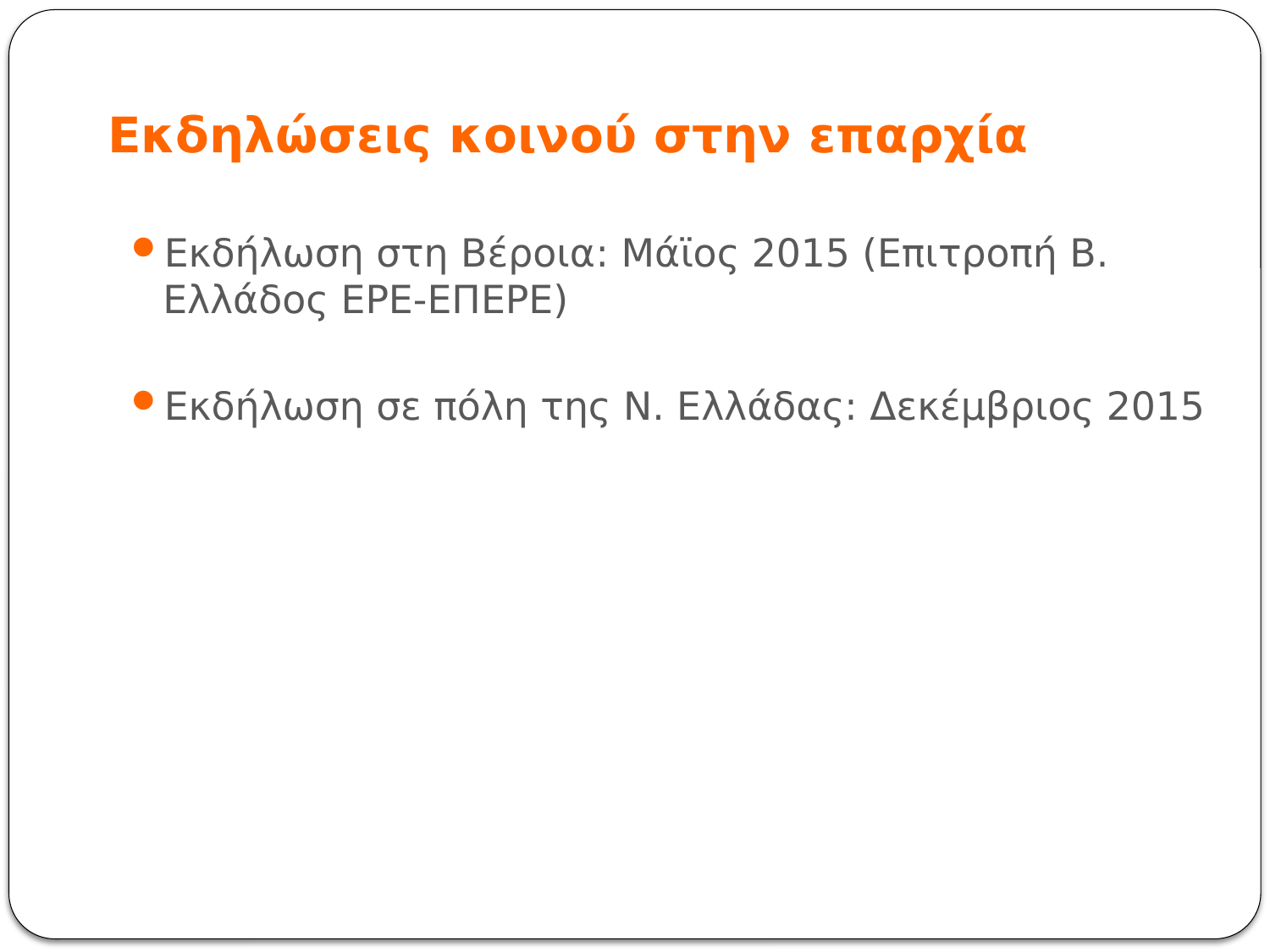

Eκδηλώσεις κοινού στην επαρχία
Εκδήλωση στη Βέροια: Μάϊος 2015 (Επιτροπή Β. Ελλάδος ΕΡΕ-ΕΠΕΡΕ)

Εκδήλωση σε πόλη της Ν. Ελλάδας: Δεκέμβριος 2015